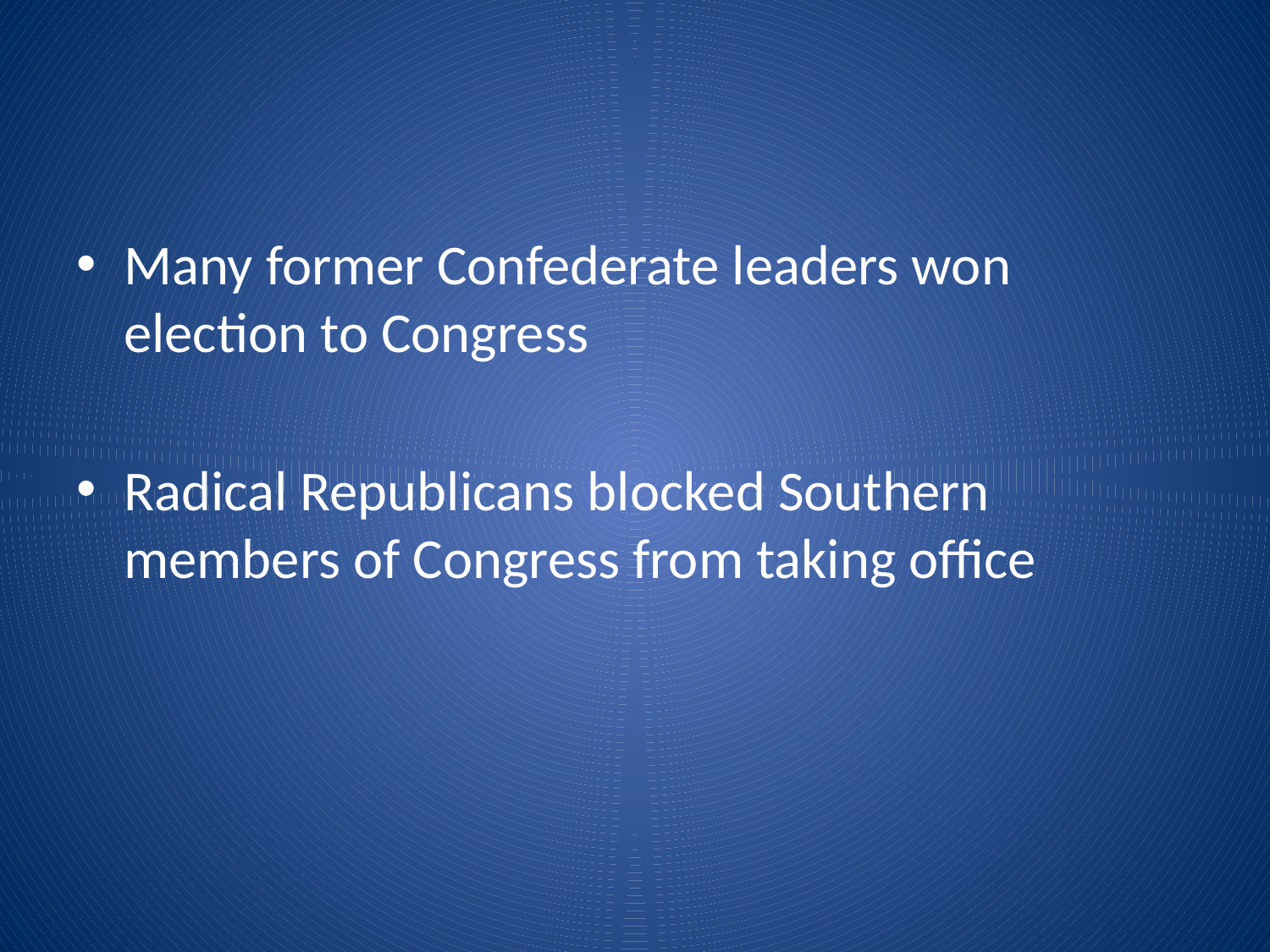

#
Many former Confederate leaders won election to Congress

Radical Republicans blocked Southern members of Congress from taking office